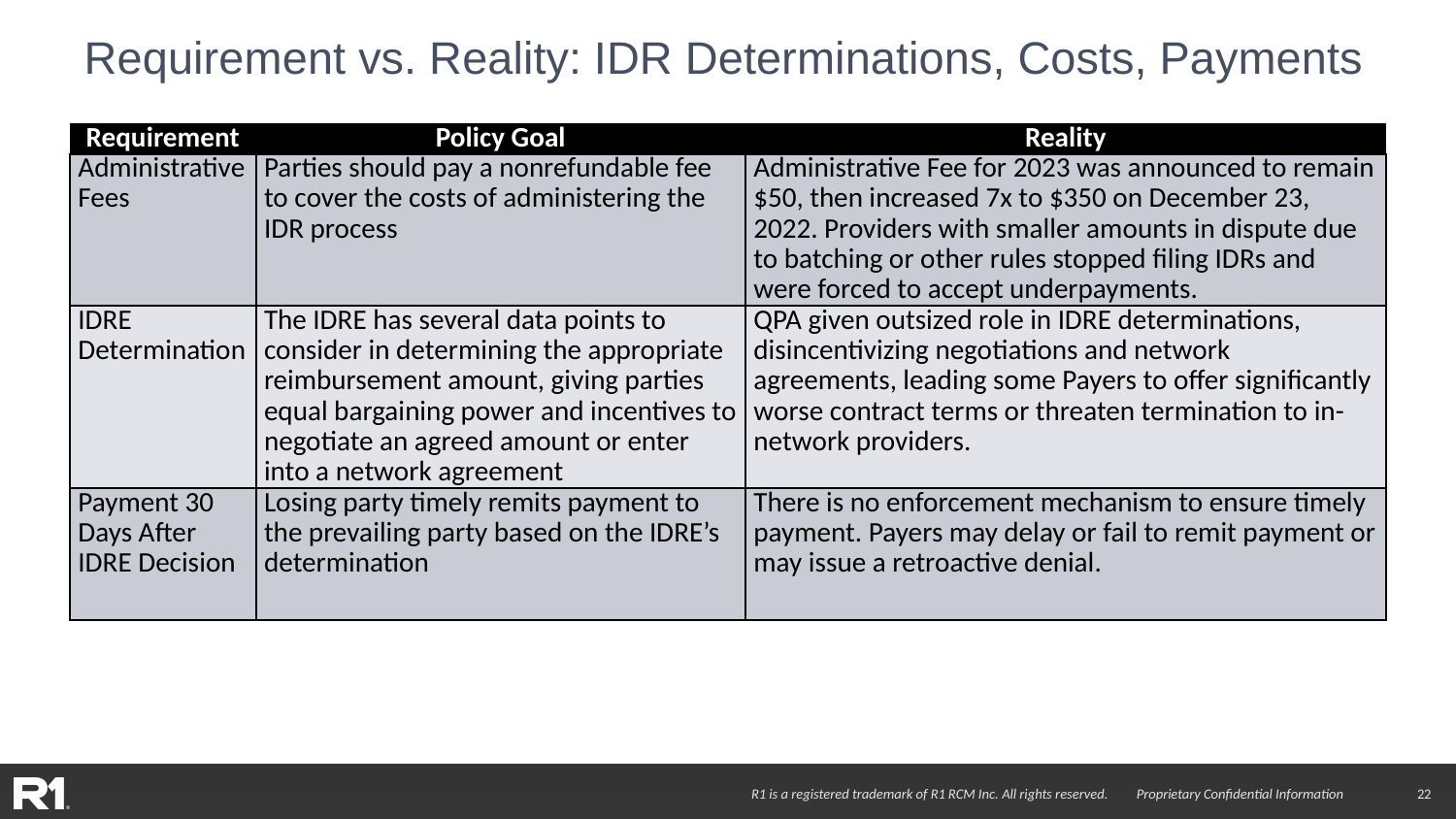

# Requirement vs. Reality: IDR Determinations, Costs, Payments
| Requirement | Policy Goal | Reality |
| --- | --- | --- |
| Administrative Fees | Parties should pay a nonrefundable fee to cover the costs of administering the IDR process | Administrative Fee for 2023 was announced to remain $50, then increased 7x to $350 on December 23, 2022. Providers with smaller amounts in dispute due to batching or other rules stopped filing IDRs and were forced to accept underpayments. |
| IDRE Determination | The IDRE has several data points to consider in determining the appropriate reimbursement amount, giving parties equal bargaining power and incentives to negotiate an agreed amount or enter into a network agreement | QPA given outsized role in IDRE determinations, disincentivizing negotiations and network agreements, leading some Payers to offer significantly worse contract terms or threaten termination to in-network providers. |
| Payment 30 Days After IDRE Decision | Losing party timely remits payment to the prevailing party based on the IDRE’s determination | There is no enforcement mechanism to ensure timely payment. Payers may delay or fail to remit payment or may issue a retroactive denial. |